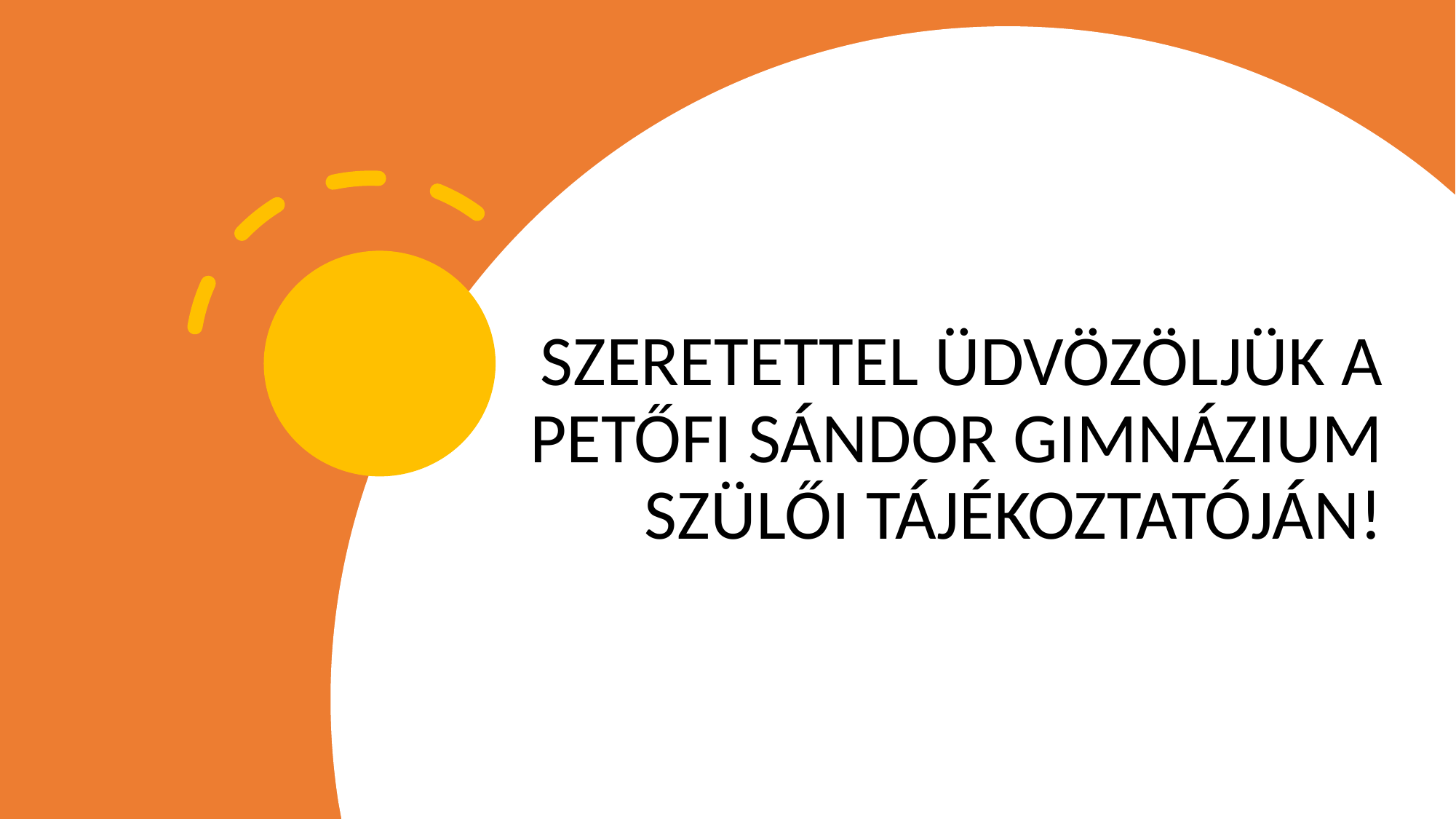

# SZERETETTEL ÜDVÖZÖLJÜK A PETŐFI SÁNDOR GIMNÁZIUM SZÜLŐI TÁJÉKOZTATÓJÁN!